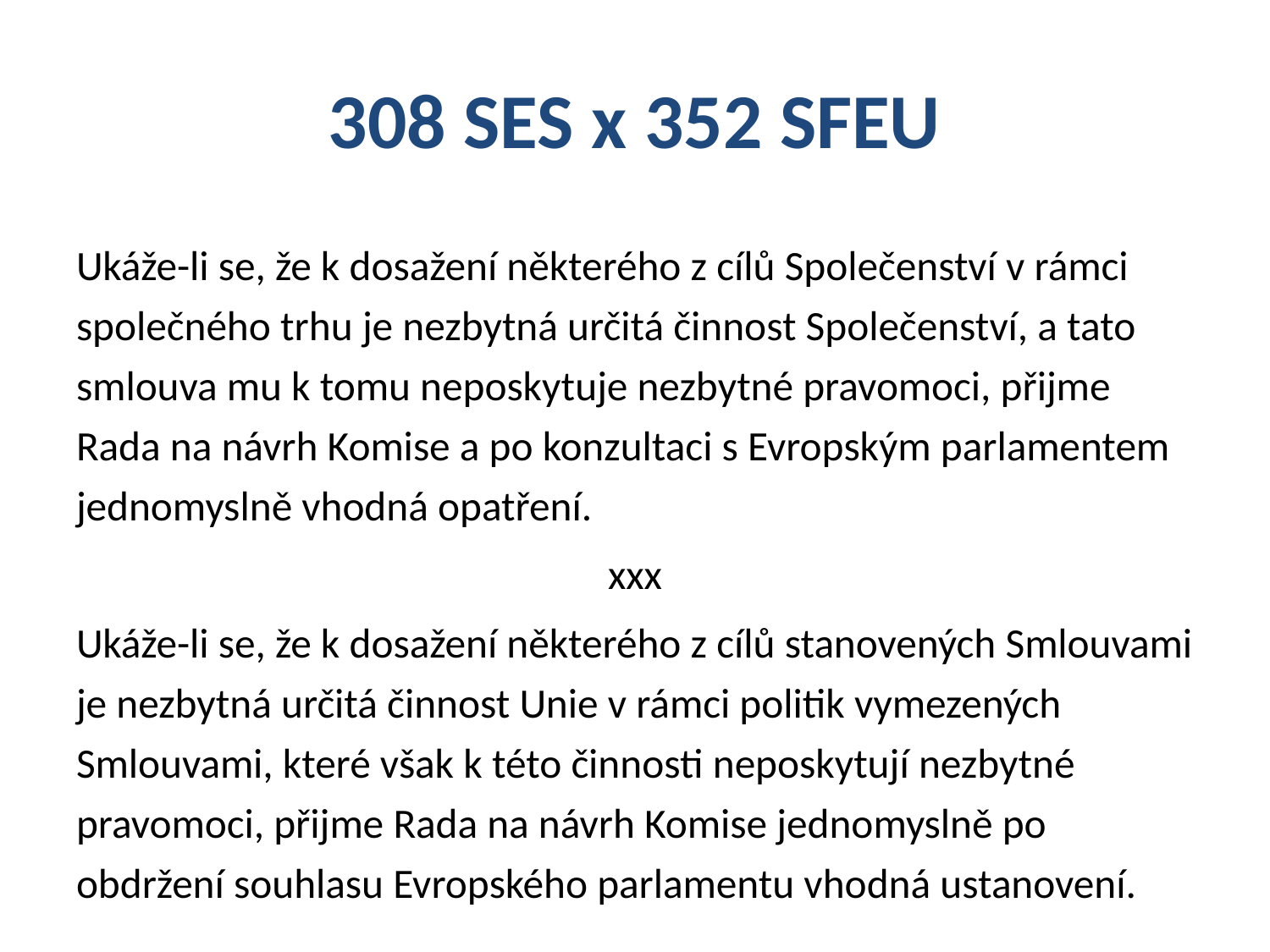

# 308 SES x 352 SFEU
Ukáže-li se, že k dosažení některého z cílů Společenství v rámci společného trhu je nezbytná určitá činnost Společenství, a tato smlouva mu k tomu neposkytuje nezbytné pravomoci, přijme Rada na návrh Komise a po konzultaci s Evropským parlamentem jednomyslně vhodná opatření.
xxx
Ukáže-li se, že k dosažení některého z cílů stanovených Smlouvami je nezbytná určitá činnost Unie v rámci politik vymezených Smlouvami, které však k této činnosti neposkytují nezbytné pravomoci, přijme Rada na návrh Komise jednomyslně po obdržení souhlasu Evropského parlamentu vhodná ustanovení.